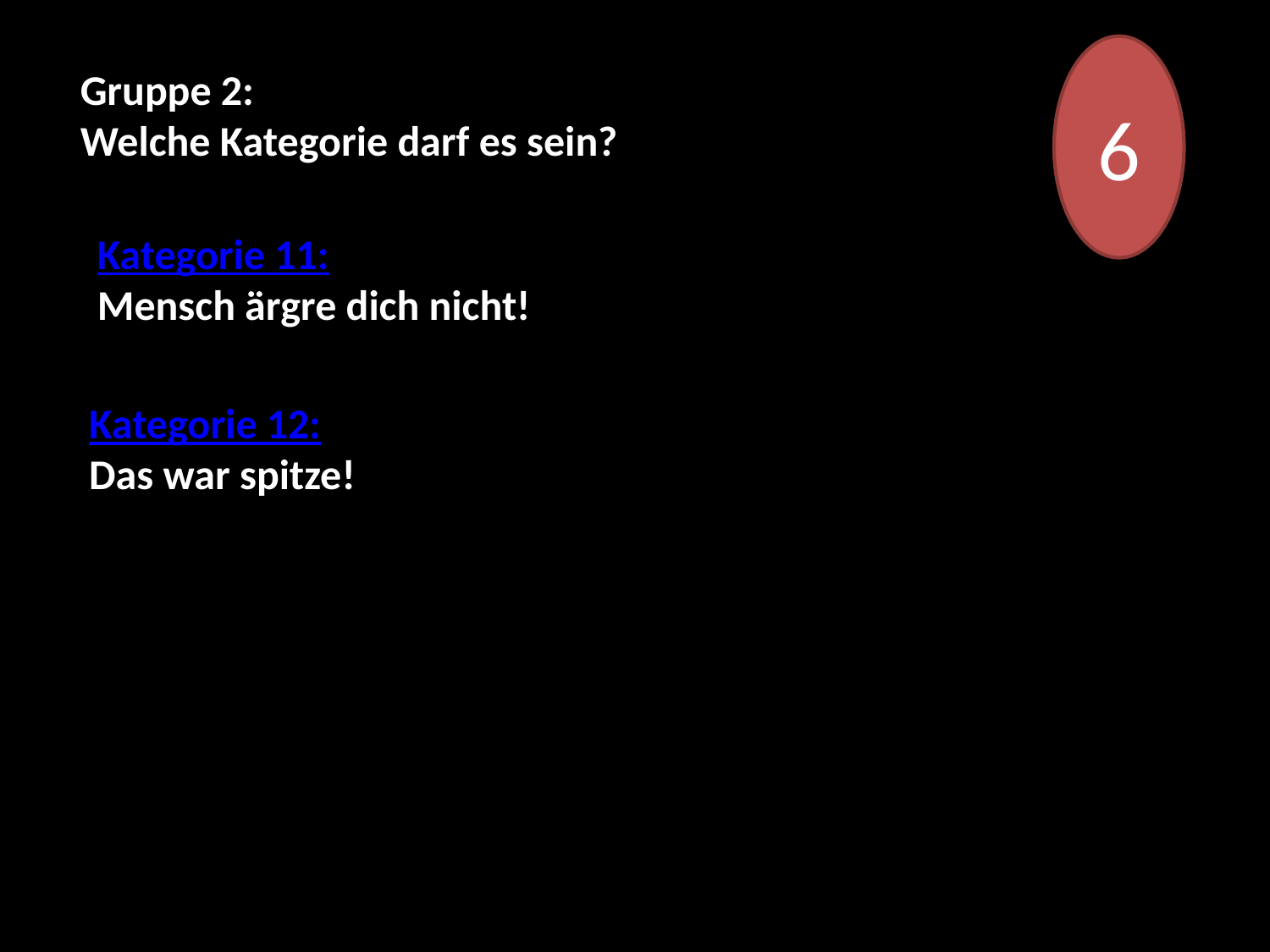

6
Gruppe 2:
Welche Kategorie darf es sein?
Kategorie 11:
Mensch ärgre dich nicht!
Kategorie 12:
Das war spitze!